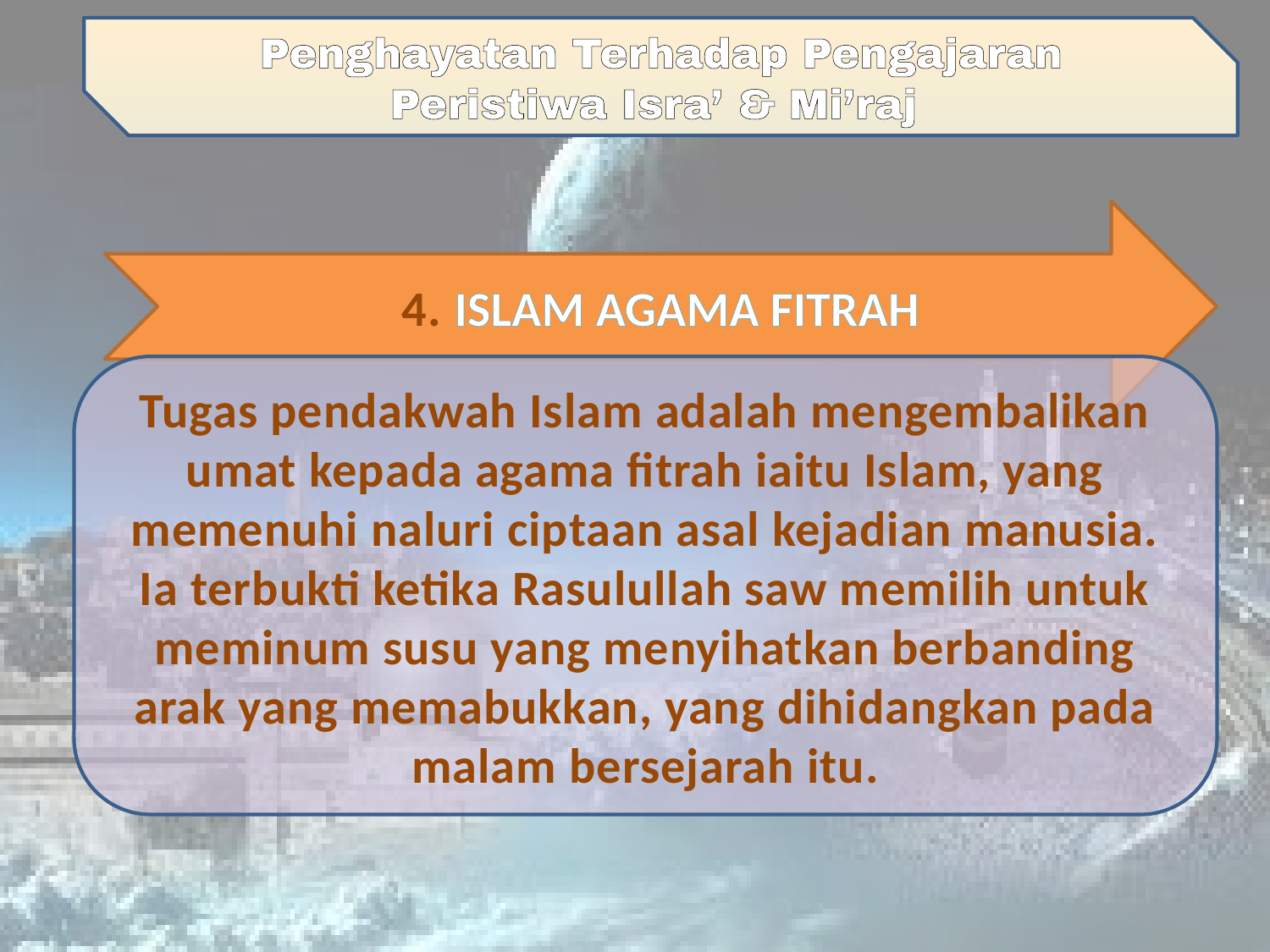

Penghayatan Terhadap Pengajaran
Peristiwa Isra’ & Mi’raj
4. ISLAM AGAMA FITRAH
Tugas pendakwah Islam adalah mengembalikan umat kepada agama fitrah iaitu Islam, yang memenuhi naluri ciptaan asal kejadian manusia. Ia terbukti ketika Rasulullah saw memilih untuk meminum susu yang menyihatkan berbanding arak yang memabukkan, yang dihidangkan pada malam bersejarah itu.